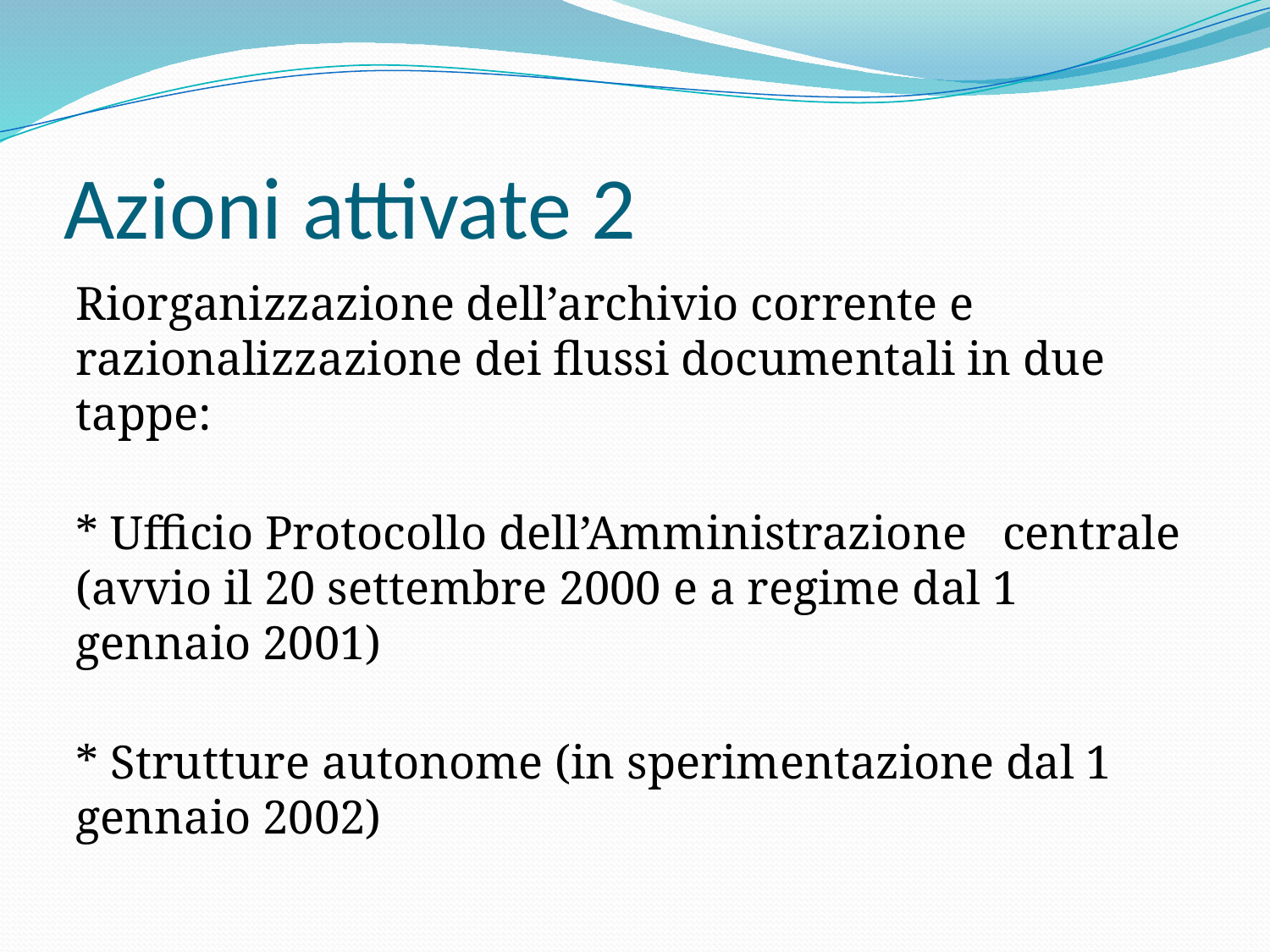

# Azioni attivate 2
Riorganizzazione dell’archivio corrente e razionalizzazione dei flussi documentali in due tappe:
* Ufficio Protocollo dell’Amministrazione   centrale (avvio il 20 settembre 2000 e a regime dal 1 gennaio 2001)
* Strutture autonome (in sperimentazione dal 1 gennaio 2002)